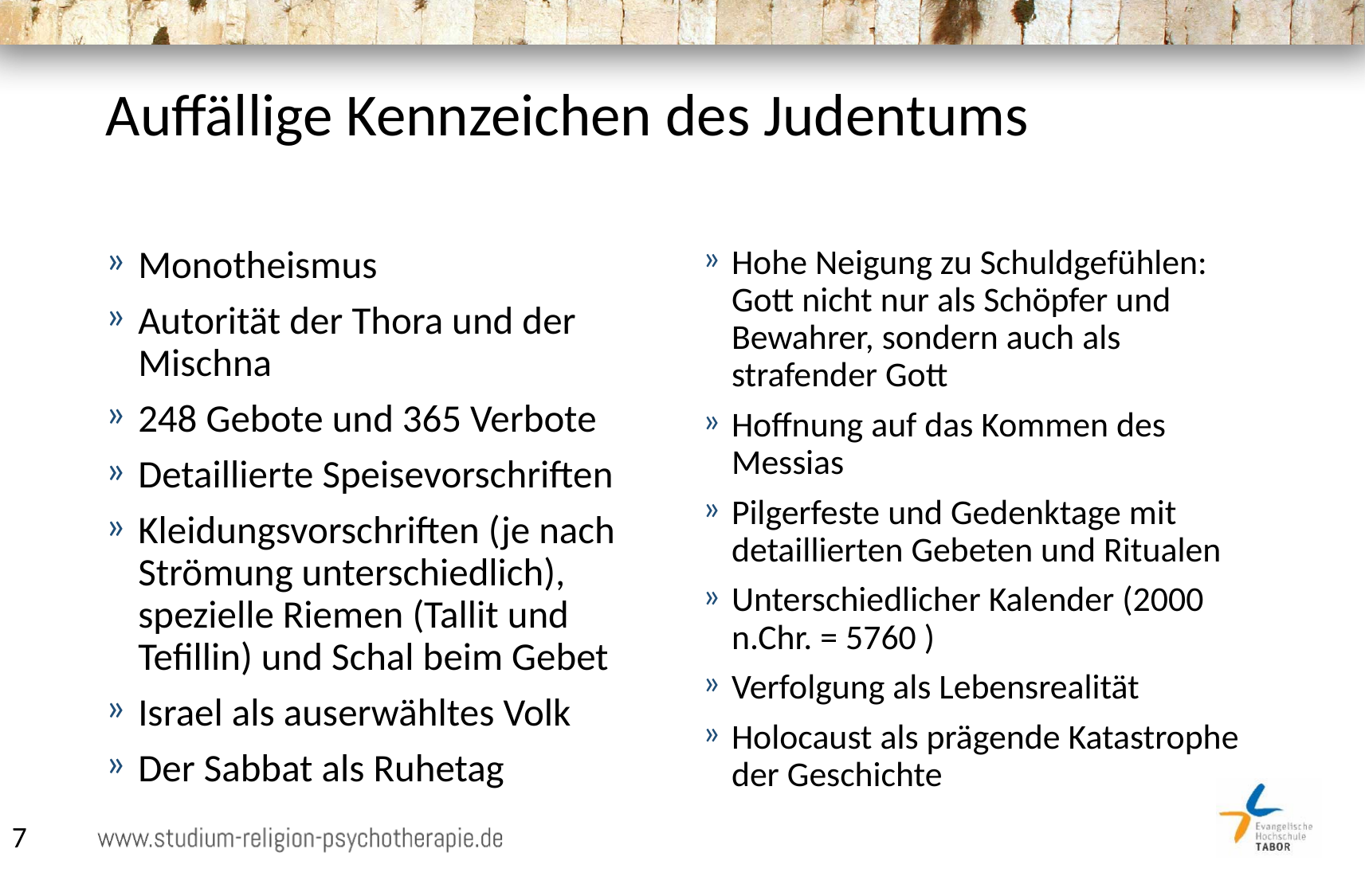

# Auffällige Kennzeichen des Judentums
Monotheismus
Autorität der Thora und der Mischna
248 Gebote und 365 Verbote
Detaillierte Speisevorschriften
Kleidungsvorschriften (je nach Strömung unterschiedlich), spezielle Riemen (Tallit und Tefillin) und Schal beim Gebet
Israel als auserwähltes Volk
Der Sabbat als Ruhetag

Hohe Neigung zu Schuldgefühlen: Gott nicht nur als Schöpfer und Bewahrer, sondern auch als strafender Gott
Hoffnung auf das Kommen des Messias
Pilgerfeste und Gedenktage mit detaillierten Gebeten und Ritualen
Unterschiedlicher Kalender (2000 n.Chr. = 5760 )
Verfolgung als Lebensrealität
Holocaust als prägende Katastrophe der Geschichte

7